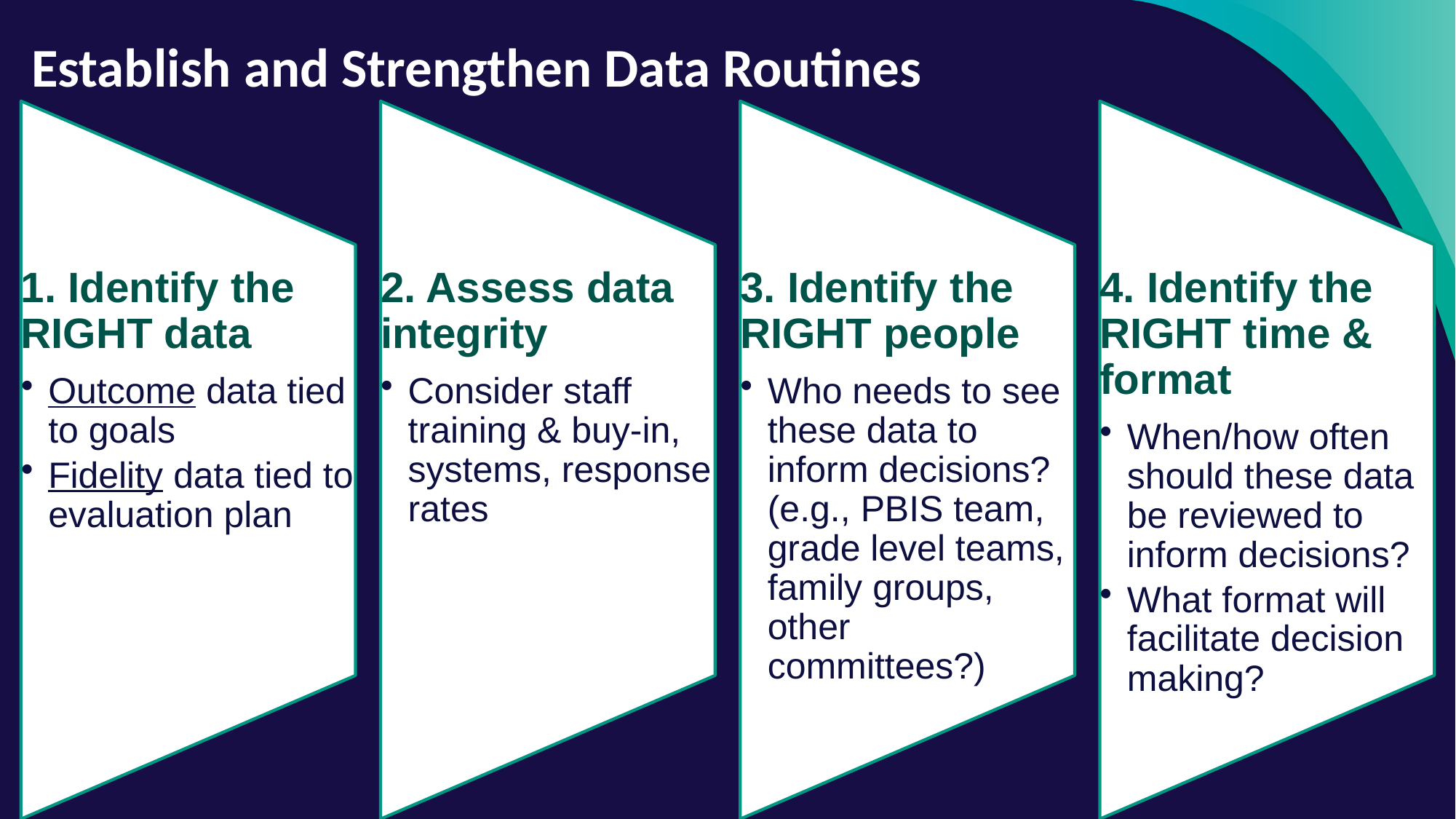

# Establish and Strengthen Data Routines
1. Identify the RIGHT data
Outcome data tied to goals
Fidelity data tied to evaluation plan
2. Assess data integrity
Consider staff training & buy-in, systems, response rates
3. Identify the RIGHT people
Who needs to see these data to inform decisions? (e.g., PBIS team, grade level teams, family groups, other committees?)
4. Identify the RIGHT time & format
When/how often should these data be reviewed to inform decisions?
What format will facilitate decision making?